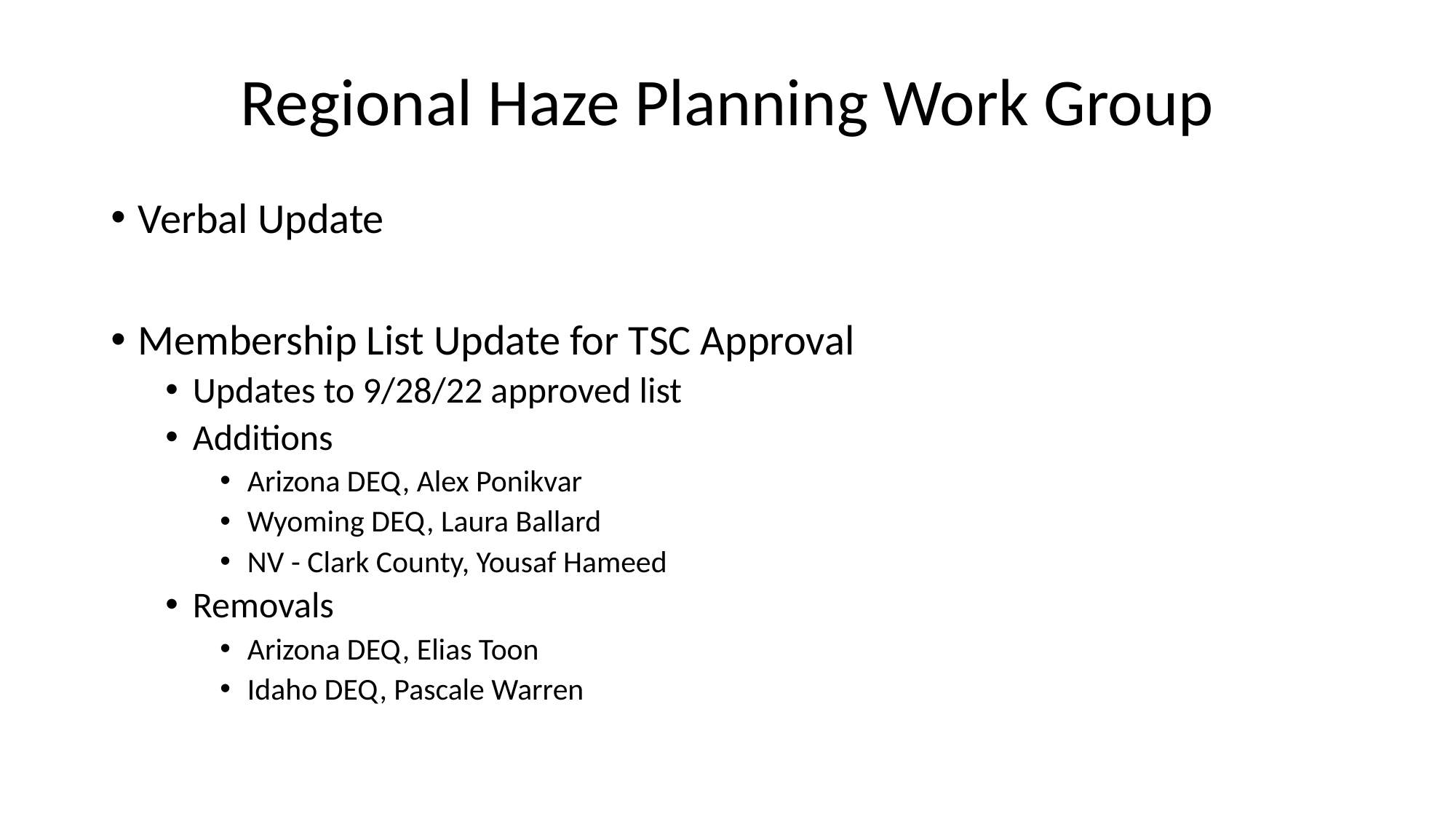

# Regional Haze Planning Work Group
Verbal Update

Membership List Update for TSC Approval
Updates to 9/28/22 approved list
Additions
Arizona DEQ, Alex Ponikvar
Wyoming DEQ, Laura Ballard
NV - Clark County, Yousaf Hameed
Removals
Arizona DEQ, Elias Toon
Idaho DEQ, Pascale Warren